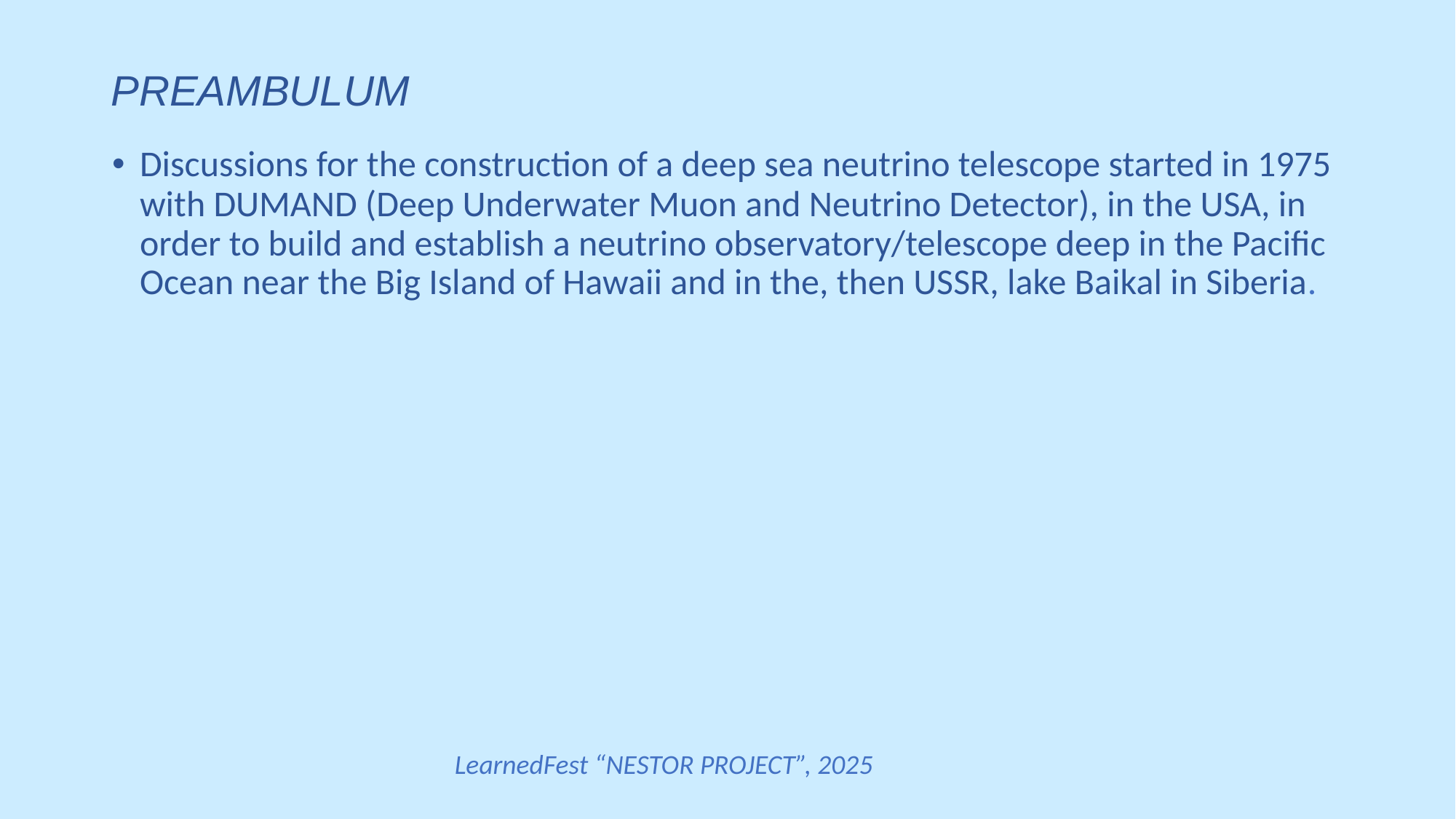

# PREAMBULUM
Discussions for the construction of a deep sea neutrino telescope started in 1975 with DUMAND (Deep Underwater Muon and Neutrino Detector), in the USA, in order to build and establish a neutrino observatory/telescope deep in the Pacific Ocean near the Big Island of Hawaii and in the, then USSR, lake Baikal in Siberia.
LearnedFest “NESTOR PROJECT”, 2025